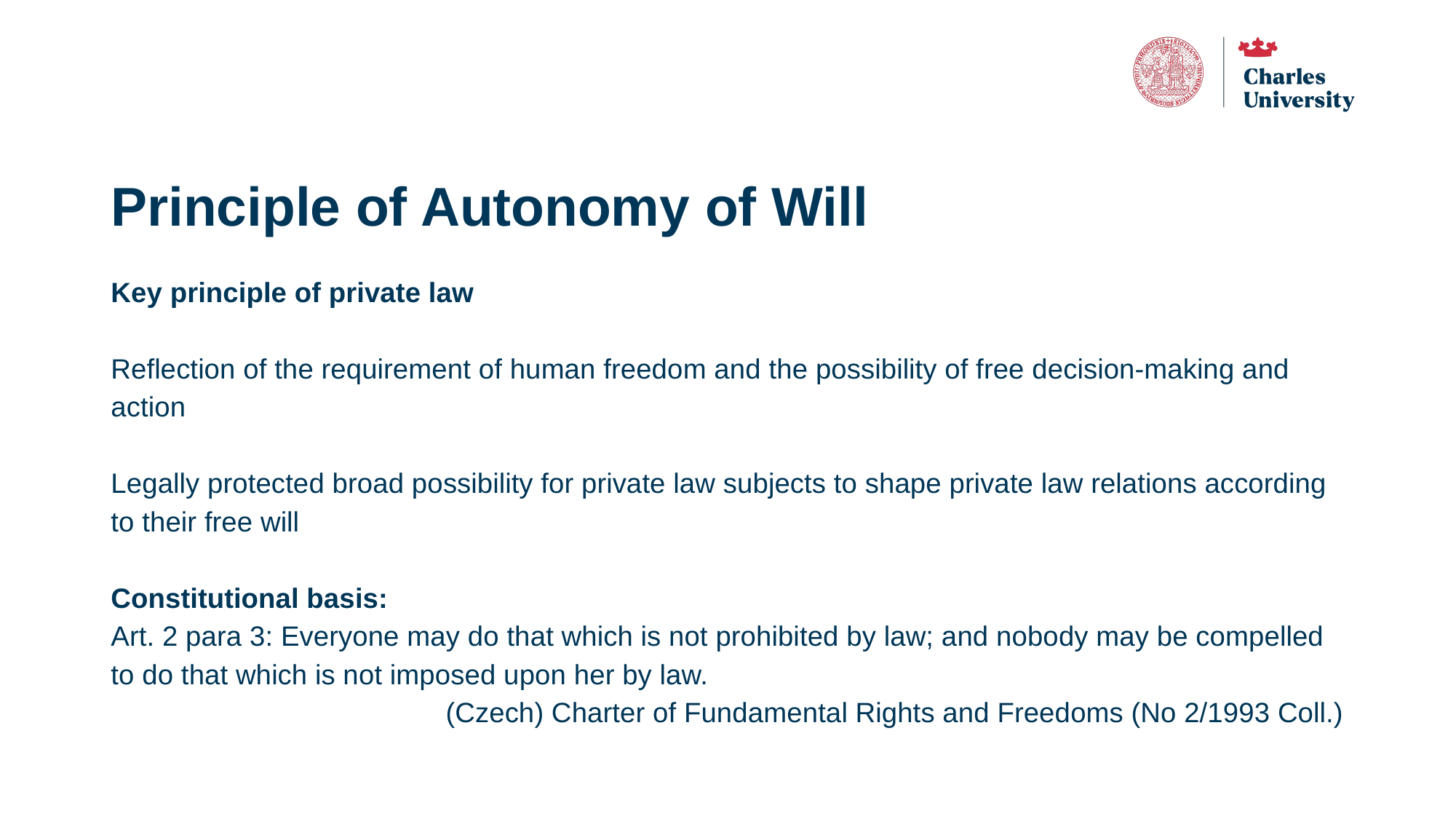

# Principle of Autonomy of Will
Key principle of private law

Reflection of the requirement of human freedom and the possibility of free decision-making and action

Legally protected broad possibility for private law subjects to shape private law relations according to their free will

Constitutional basis:
Art. 2 para 3: Everyone may do that which is not prohibited by law; and nobody may be compelled to do that which is not imposed upon her by law.
(Czech) Charter of Fundamental Rights and Freedoms (No 2/1993 Coll.)